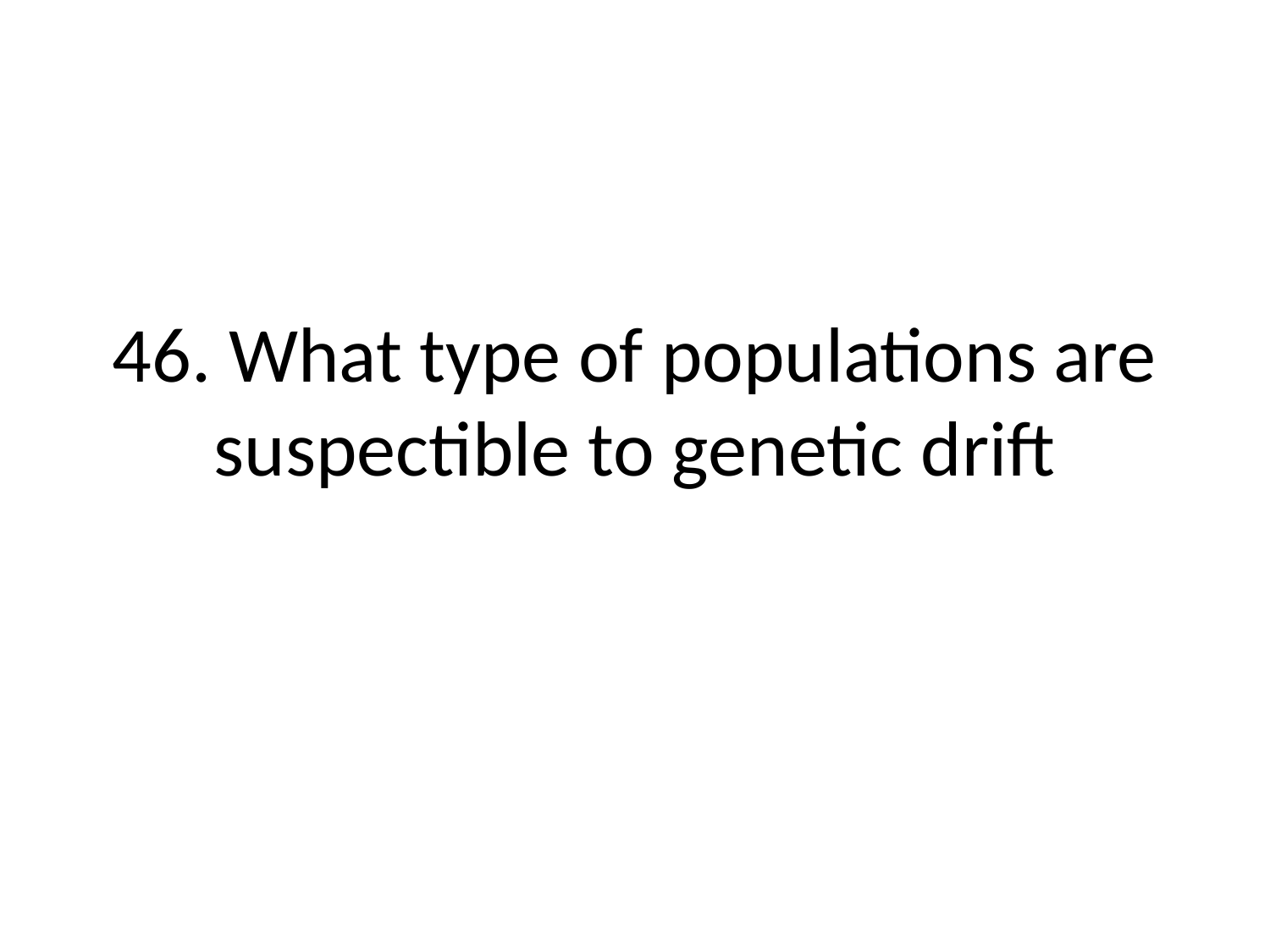

# 46. What type of populations are suspectible to genetic drift